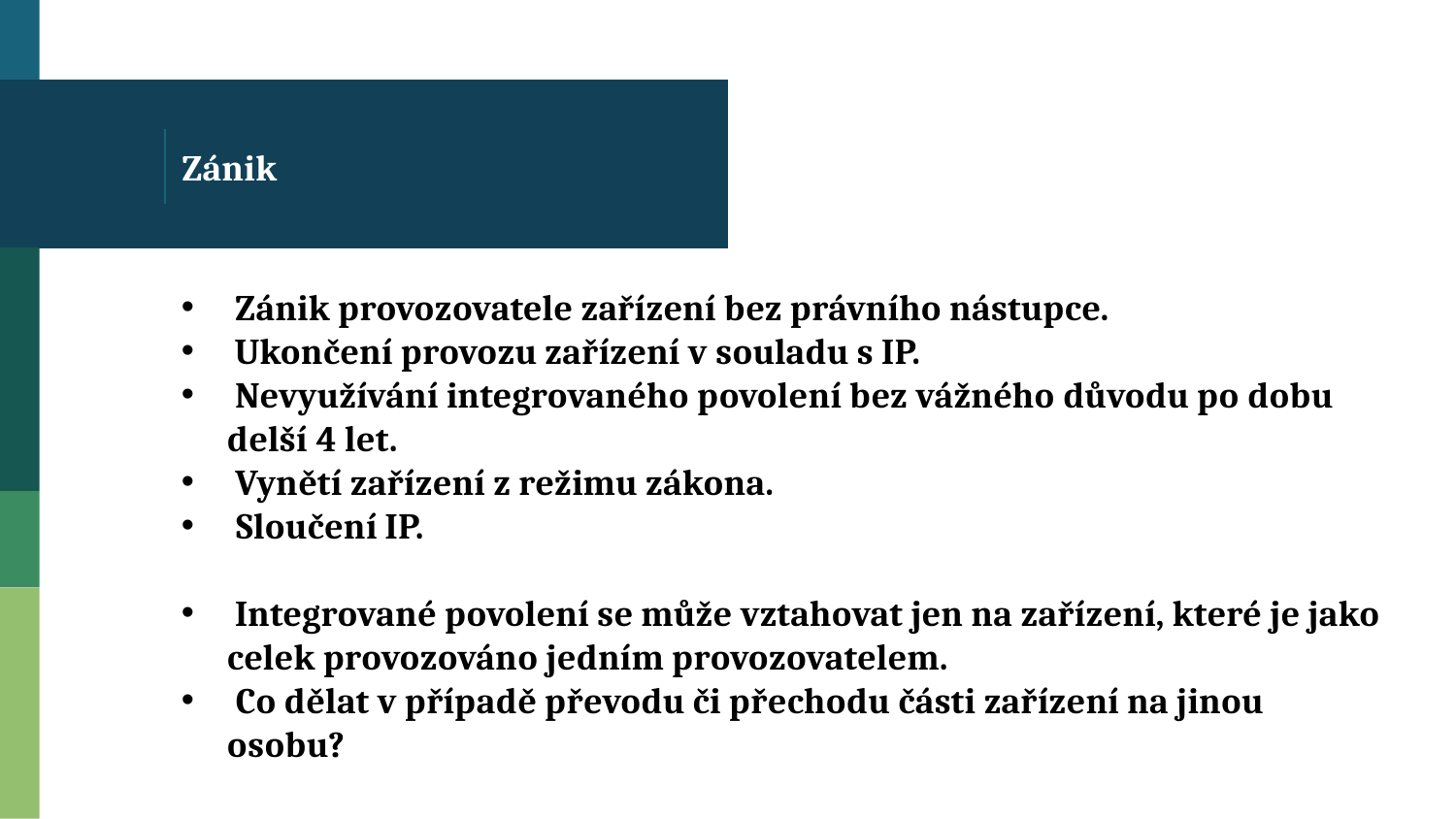

# Zánik
 Zánik provozovatele zařízení bez právního nástupce.
 Ukončení provozu zařízení v souladu s IP.
 Nevyužívání integrovaného povolení bez vážného důvodu po dobu delší 4 let.
 Vynětí zařízení z režimu zákona.
 Sloučení IP.

 Integrované povolení se může vztahovat jen na zařízení, které je jako celek provozováno jedním provozovatelem.
 Co dělat v případě převodu či přechodu části zařízení na jinou osobu?